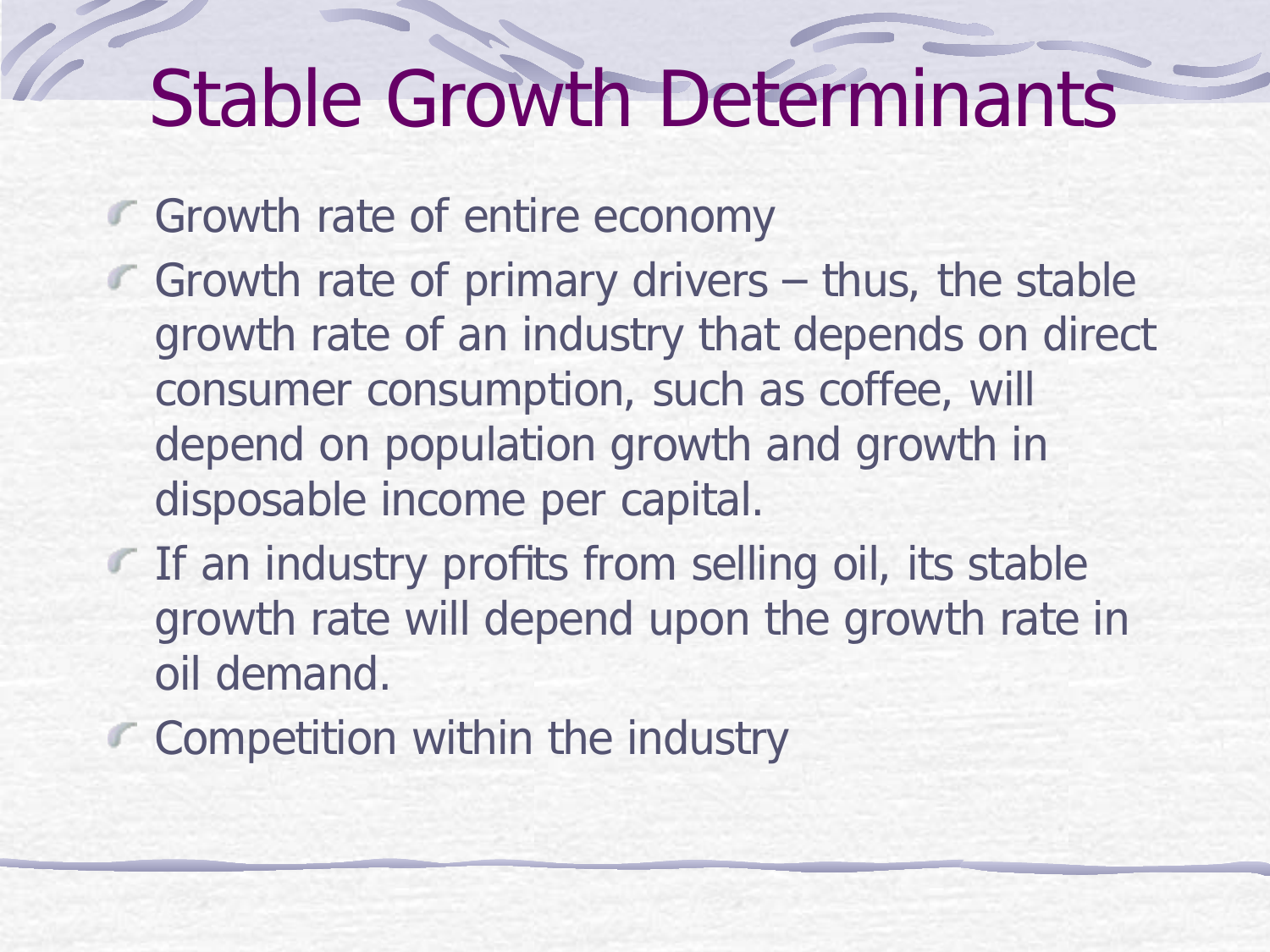

# Stable Growth Determinants
Growth rate of entire economy
Growth rate of primary drivers – thus, the stable growth rate of an industry that depends on direct consumer consumption, such as coffee, will depend on population growth and growth in disposable income per capital.
If an industry profits from selling oil, its stable growth rate will depend upon the growth rate in oil demand.
Competition within the industry